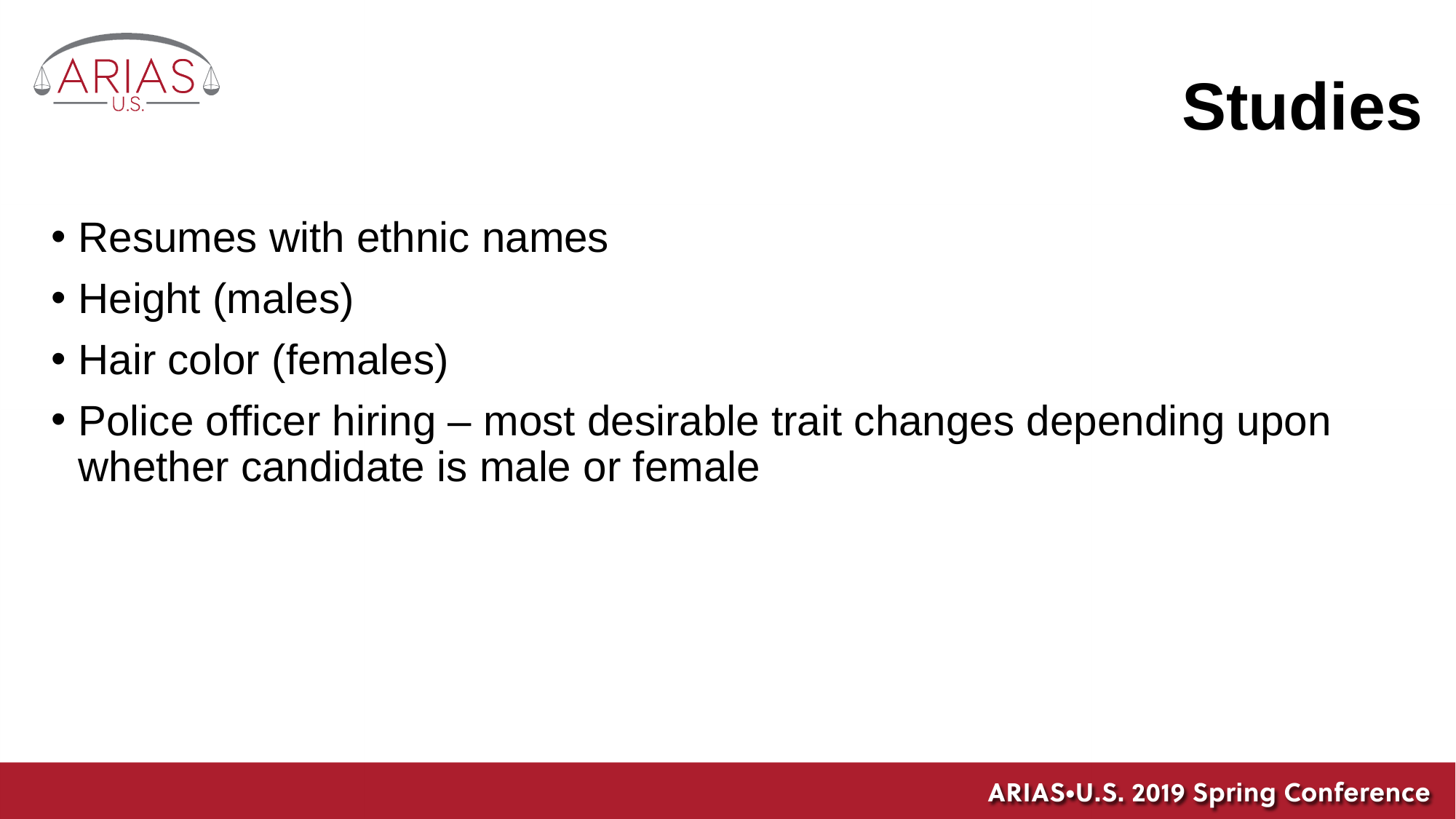

# Studies
Resumes with ethnic names
Height (males)
Hair color (females)
Police officer hiring – most desirable trait changes depending upon whether candidate is male or female